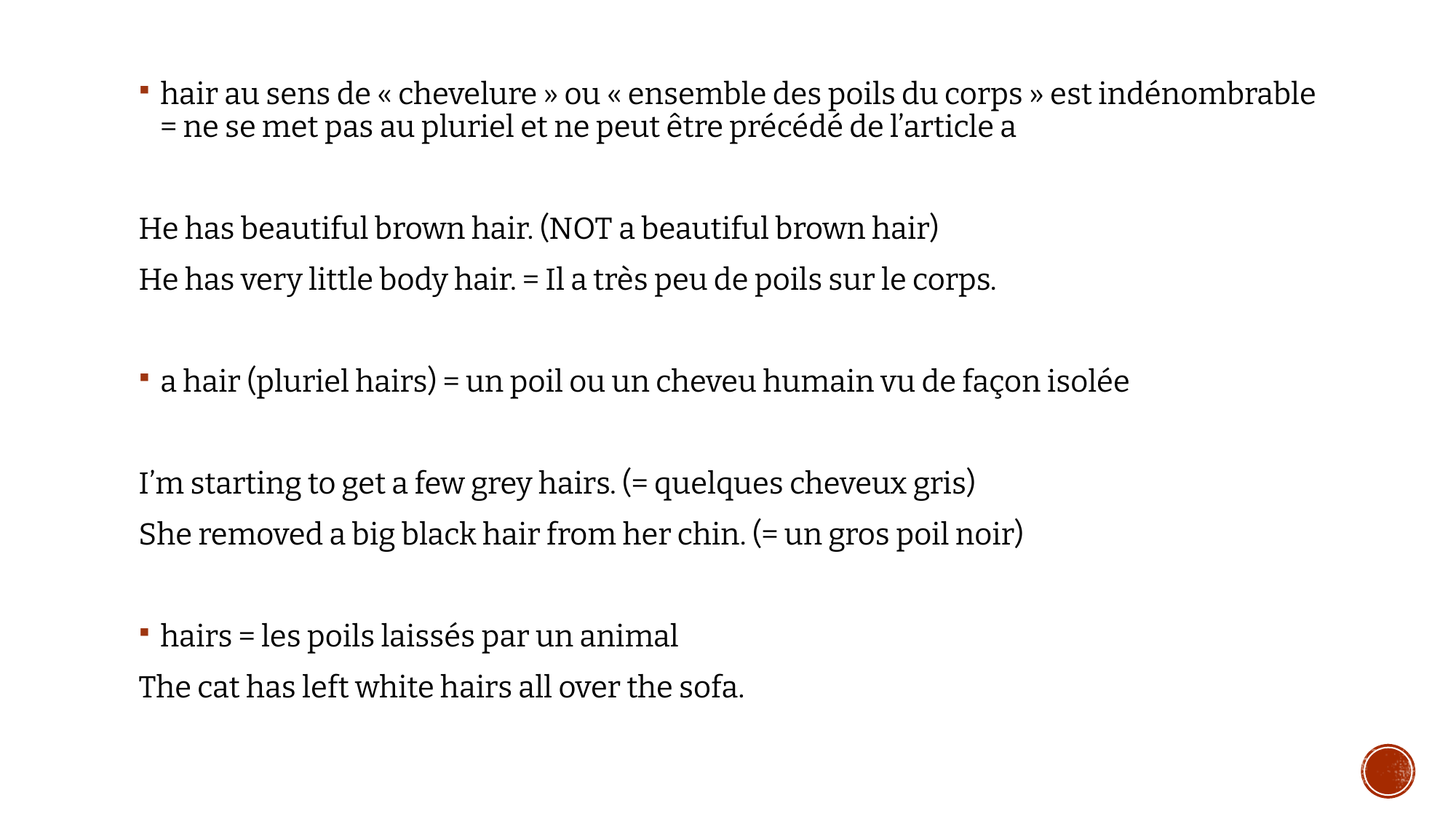

hair au sens de « chevelure » ou « ensemble des poils du corps » est indénombrable = ne se met pas au pluriel et ne peut être précédé de l’article a

He has beautiful brown hair. (NOT a beautiful brown hair)
He has very little body hair. = Il a très peu de poils sur le corps.

a hair (pluriel hairs) = un poil ou un cheveu humain vu de façon isolée

I’m starting to get a few grey hairs. (= quelques cheveux gris)
She removed a big black hair from her chin. (= un gros poil noir)

hairs = les poils laissés par un animal
The cat has left white hairs all over the sofa.